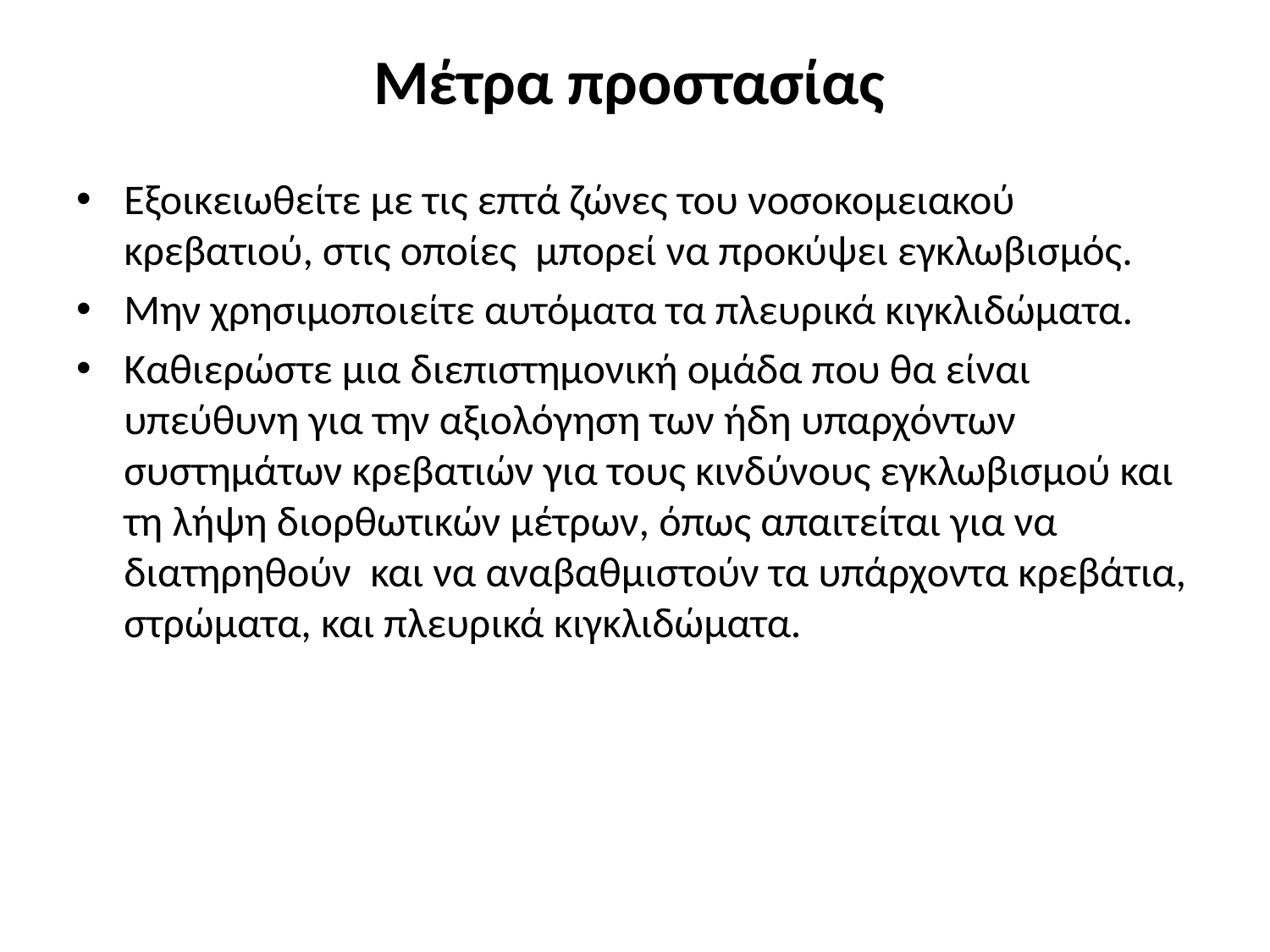

# Μέτρα προστασίας
Εξοικειωθείτε με τις επτά ζώνες του νοσοκομειακού κρεβατιού, στις οποίες  μπορεί να προκύψει εγκλωβισμός.
Μην χρησιμοποιείτε αυτόματα τα πλευρικά κιγκλιδώματα.
Καθιερώστε μια διεπιστημονική ομάδα που θα είναι υπεύθυνη για την αξιολόγηση των ήδη υπαρχόντων συστημάτων κρεβατιών για τους κινδύνους εγκλωβισμού και τη λήψη διορθωτικών μέτρων, όπως απαιτείται για να διατηρηθούν  και να αναβαθμιστούν τα υπάρχοντα κρεβάτια, στρώματα, και πλευρικά κιγκλιδώματα.